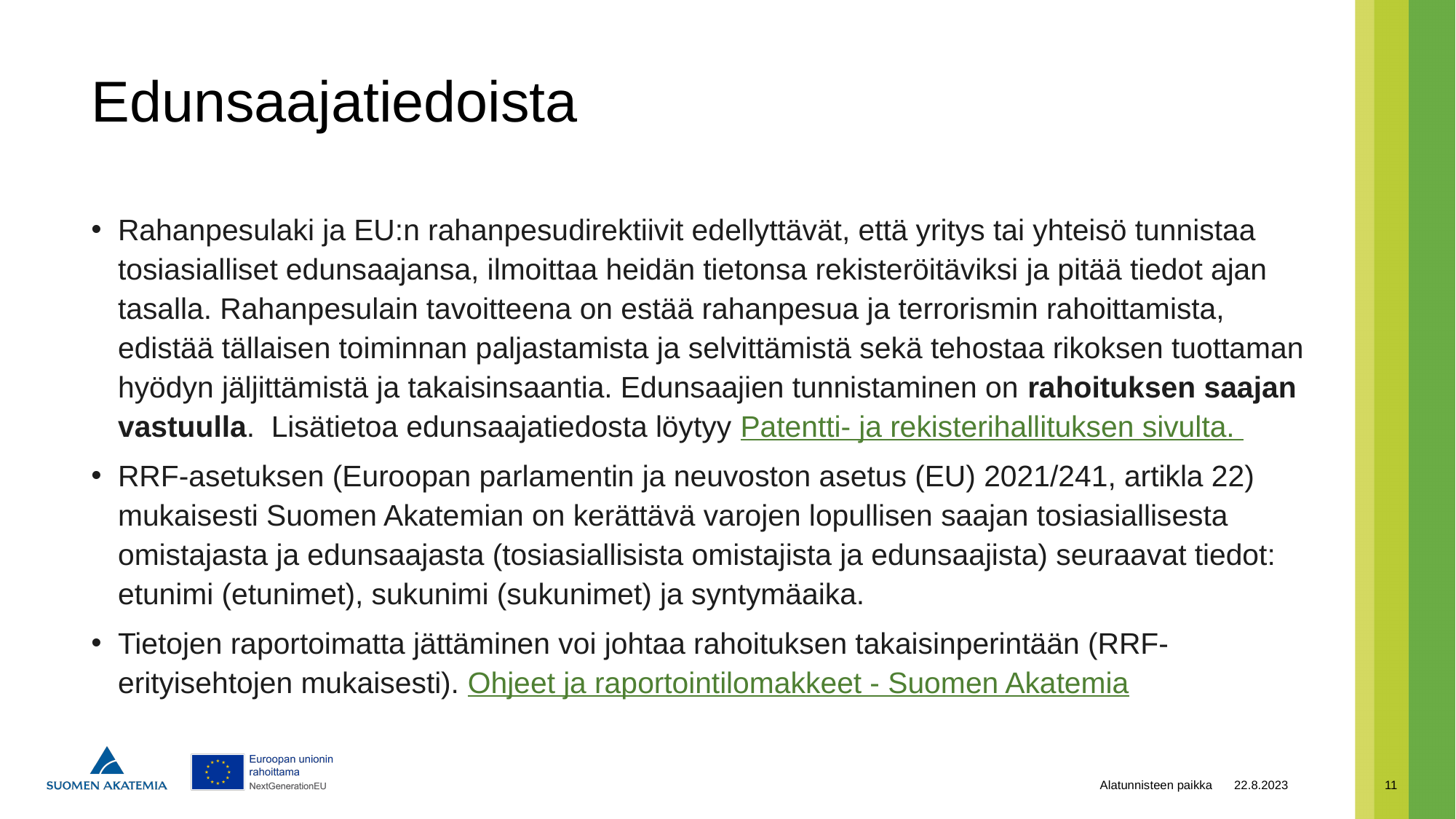

# Edunsaajatiedoista

Rahanpesulaki ja EU:n rahanpesudirektiivit edellyttävät, että yritys tai yhteisö tunnistaa tosiasialliset edunsaajansa, ilmoittaa heidän tietonsa rekisteröitäviksi ja pitää tiedot ajan tasalla. Rahanpesulain tavoitteena on estää rahanpesua ja terrorismin rahoittamista, edistää tällaisen toiminnan paljastamista ja selvittämistä sekä tehostaa rikoksen tuottaman hyödyn jäljittämistä ja takaisinsaantia. Edunsaajien tunnistaminen on rahoituksen saajan vastuulla.  Lisätietoa edunsaajatiedosta löytyy Patentti- ja rekisterihallituksen sivulta.
RRF-asetuksen (Euroopan parlamentin ja neuvoston asetus (EU) 2021/241, artikla 22) mukaisesti Suomen Akatemian on kerättävä varojen lopullisen saajan tosiasiallisesta omistajasta ja edunsaajasta (tosiasiallisista omistajista ja edunsaajista) seuraavat tiedot: etunimi (etunimet), sukunimi (sukunimet) ja syntymäaika.
Tietojen raportoimatta jättäminen voi johtaa rahoituksen takaisinperintään (RRF-erityisehtojen mukaisesti). Ohjeet ja raportointilomakkeet - Suomen Akatemia

Alatunnisteen paikka
22.8.2023
11